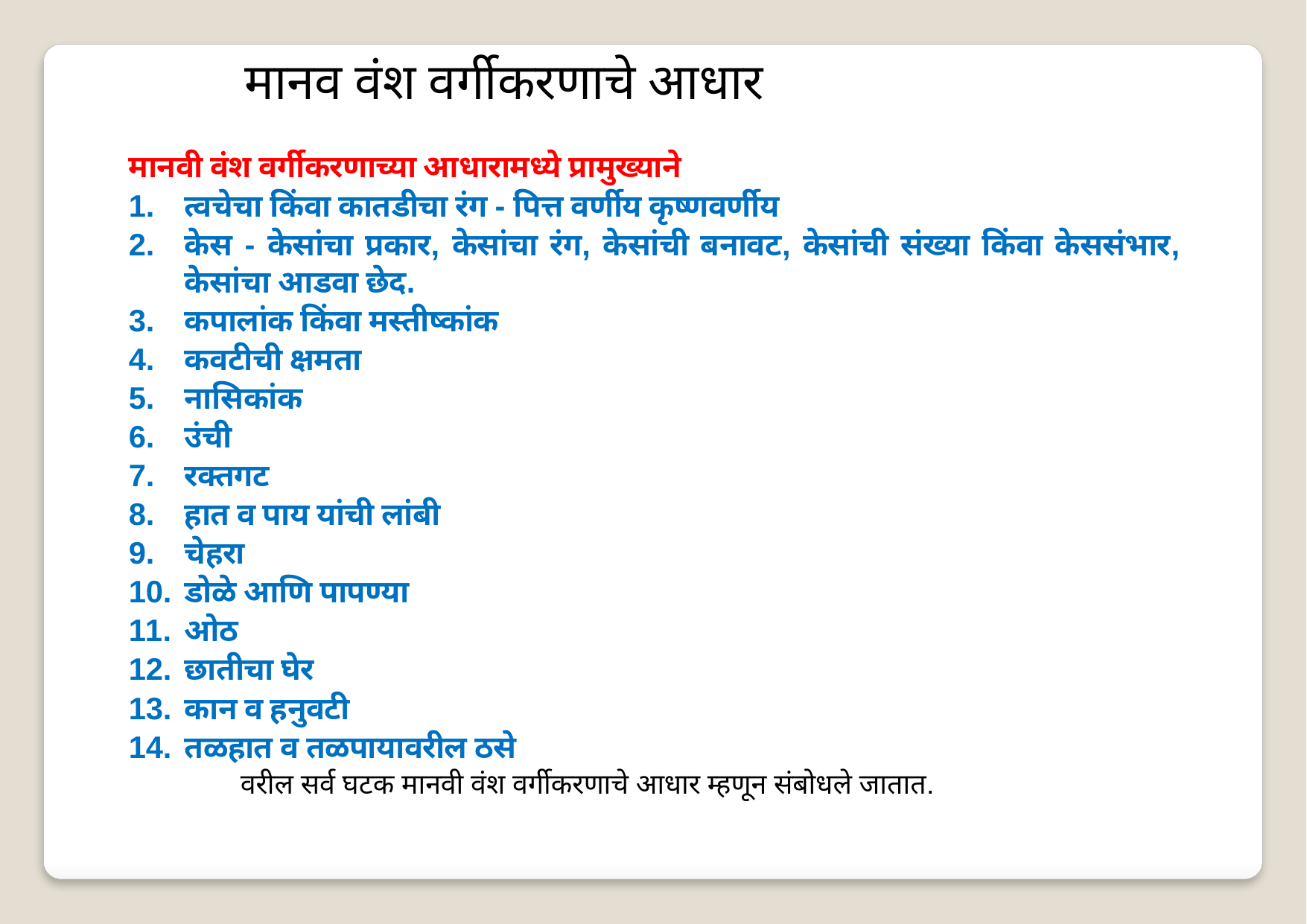

मानव वंश वर्गीकरणाचे आधार
मानवी वंश वर्गीकरणाच्या आधारामध्ये प्रामुख्याने
त्वचेचा किंवा कातडीचा रंग - पित्त वर्णीय कृष्णवर्णीय
केस - केसांचा प्रकार, केसांचा रंग, केसांची बनावट, केसांची संख्या किंवा केससंभार, केसांचा आडवा छेद.
कपालांक किंवा मस्तीष्कांक
कवटीची क्षमता
नासिकांक
उंची
रक्तगट
हात व पाय यांची लांबी
चेहरा
डोळे आणि पापण्या
ओठ
छातीचा घेर
कान व हनुवटी
तळहात व तळपायावरील ठसे
	वरील सर्व घटक मानवी वंश वर्गीकरणाचे आधार म्हणून संबोधले जातात.